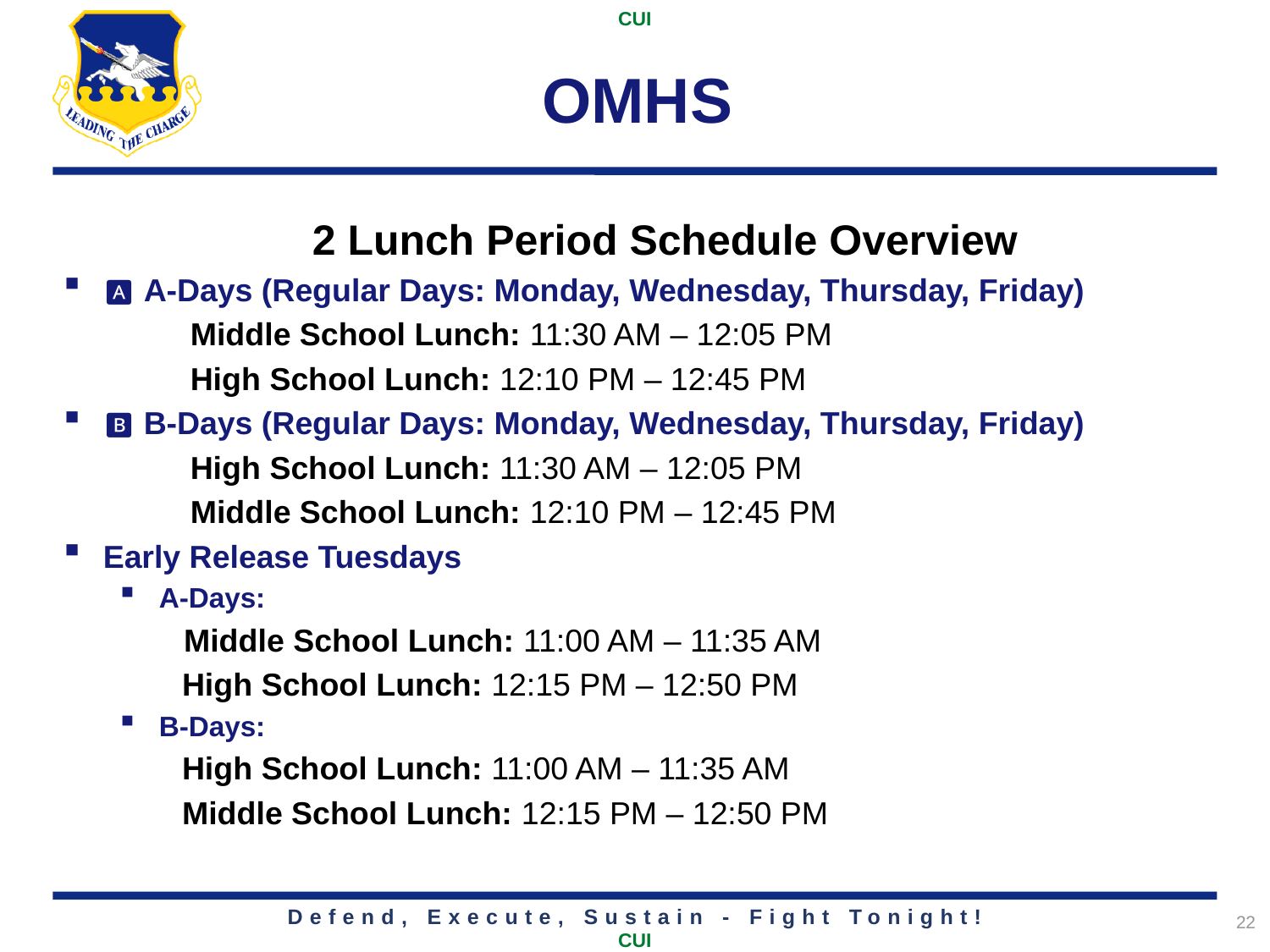

# OMHS

2 Lunch Period Schedule Overview
🅰️ A-Days (Regular Days: Monday, Wednesday, Thursday, Friday)
	Middle School Lunch: 11:30 AM – 12:05 PM
	High School Lunch: 12:10 PM – 12:45 PM
🅱️ B-Days (Regular Days: Monday, Wednesday, Thursday, Friday)
	High School Lunch: 11:30 AM – 12:05 PM
	Middle School Lunch: 12:10 PM – 12:45 PM
Early Release Tuesdays
A-Days:
 Middle School Lunch: 11:00 AM – 11:35 AM
       High School Lunch: 12:15 PM – 12:50 PM
B-Days:
       High School Lunch: 11:00 AM – 11:35 AM
       Middle School Lunch: 12:15 PM – 12:50 PM

22